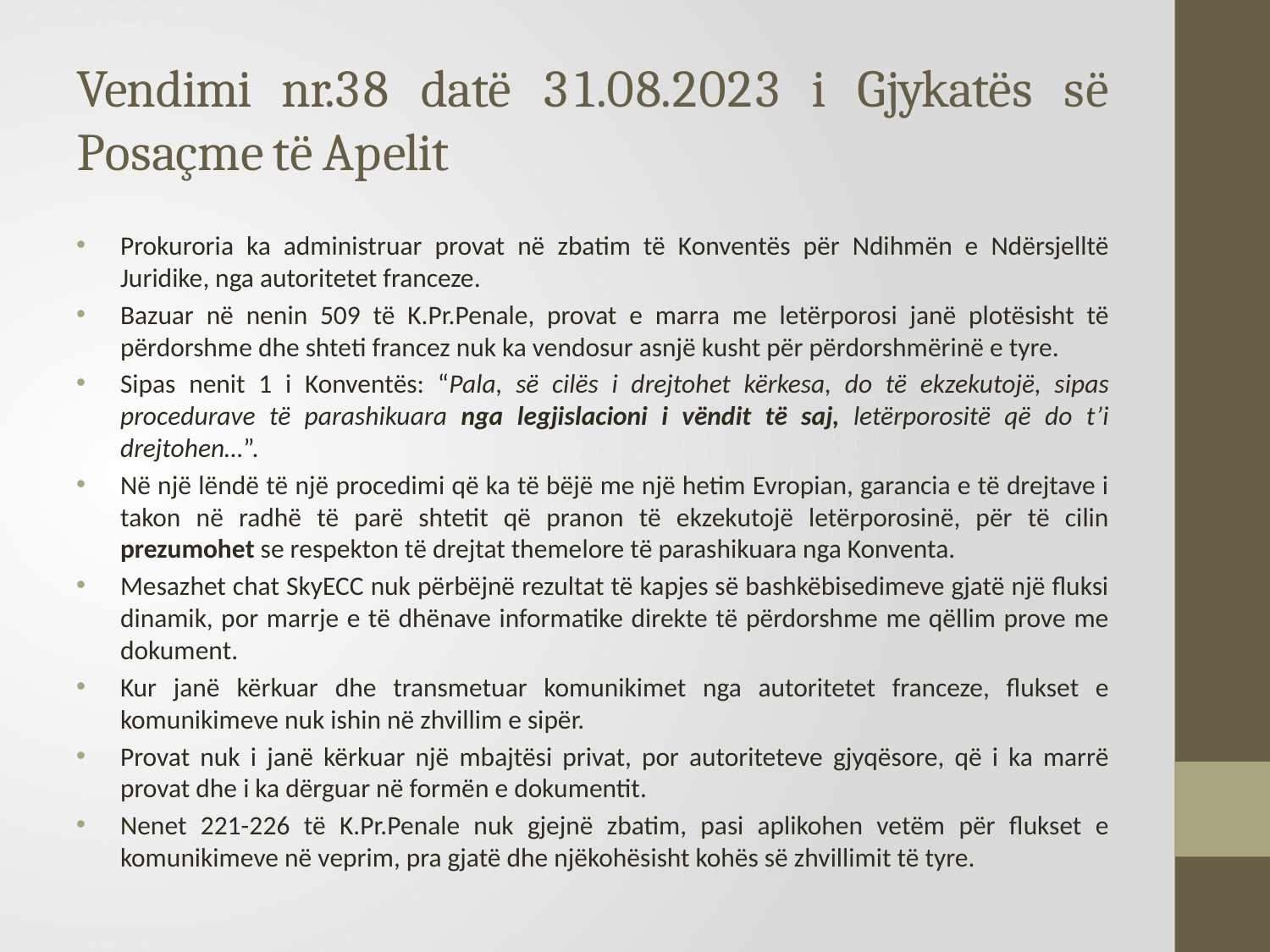

# Vendimi nr.38 datë 31.08.2023 i Gjykatës së Posaçme të Apelit
Prokuroria ka administruar provat në zbatim të Konventës për Ndihmën e Ndërsjelltë Juridike, nga autoritetet franceze.
Bazuar në nenin 509 të K.Pr.Penale, provat e marra me letërporosi janë plotësisht të përdorshme dhe shteti francez nuk ka vendosur asnjë kusht për përdorshmërinë e tyre.
Sipas nenit 1 i Konventës: “Pala, së cilës i drejtohet kërkesa, do të ekzekutojë, sipas procedurave të parashikuara nga legjislacioni i vëndit të saj, letërporositë që do t’i drejtohen…”.
Në një lëndë të një procedimi që ka të bëjë me një hetim Evropian, garancia e të drejtave i takon në radhë të parë shtetit që pranon të ekzekutojë letërporosinë, për të cilin prezumohet se respekton të drejtat themelore të parashikuara nga Konventa.
Mesazhet chat SkyECC nuk përbëjnë rezultat të kapjes së bashkëbisedimeve gjatë një fluksi dinamik, por marrje e të dhënave informatike direkte të përdorshme me qëllim prove me dokument.
Kur janë kërkuar dhe transmetuar komunikimet nga autoritetet franceze, flukset e komunikimeve nuk ishin në zhvillim e sipër.
Provat nuk i janë kërkuar një mbajtësi privat, por autoriteteve gjyqësore, që i ka marrë provat dhe i ka dërguar në formën e dokumentit.
Nenet 221-226 të K.Pr.Penale nuk gjejnë zbatim, pasi aplikohen vetëm për flukset e komunikimeve në veprim, pra gjatë dhe njëkohësisht kohës së zhvillimit të tyre.